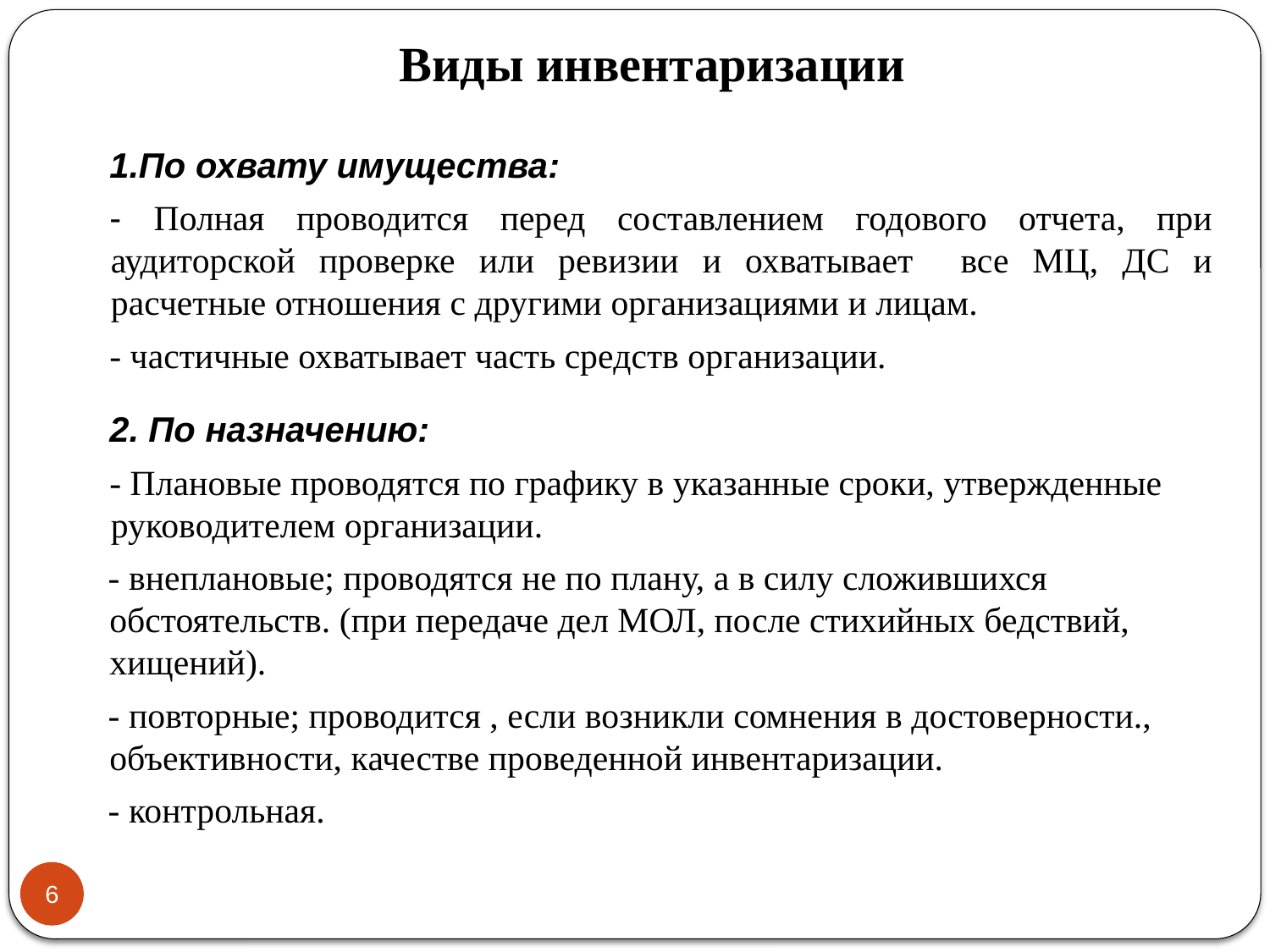

# Виды инвентаризации
1.По охвату имущества:
- Полная проводится перед составлением годового отчета, при аудиторской проверке или ревизии и охватывает  все МЦ, ДС и расчетные отношения с другими организациями и лицам.
- частичные охватывает часть средств организации.
2. По назначению:
- Плановые проводятся по графику в указанные сроки, утвержденные руководителем организации.
- внеплановые; проводятся не по плану, а в силу сложившихся обстоятельств. (при передаче дел МОЛ, после стихийных бедствий, хищений).
- повторные; проводится , если возникли сомнения в достоверности., объективности, качестве проведенной инвентаризации.
- контрольная.
6